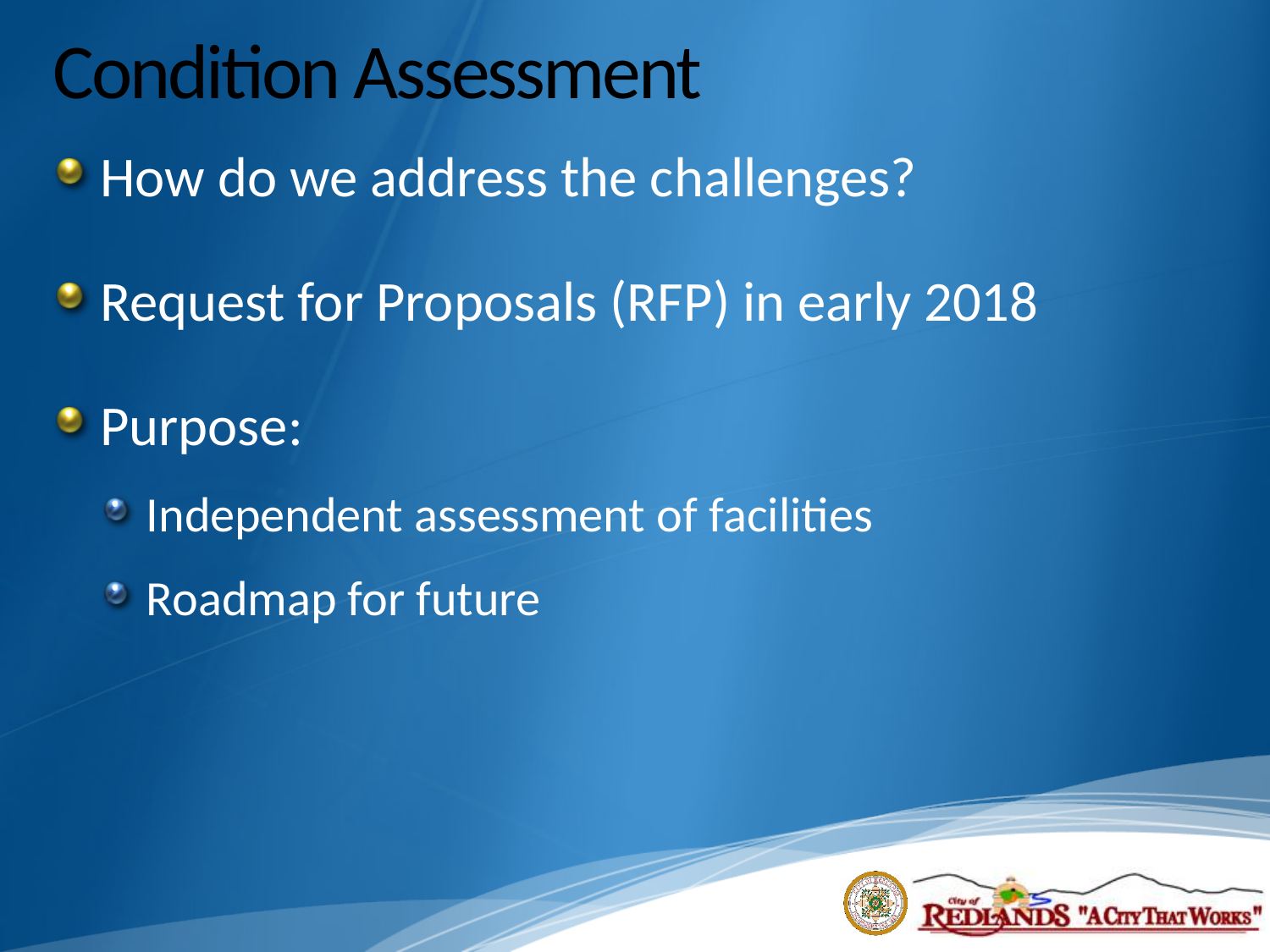

# Condition Assessment
How do we address the challenges?
Request for Proposals (RFP) in early 2018
Purpose:
Independent assessment of facilities
Roadmap for future